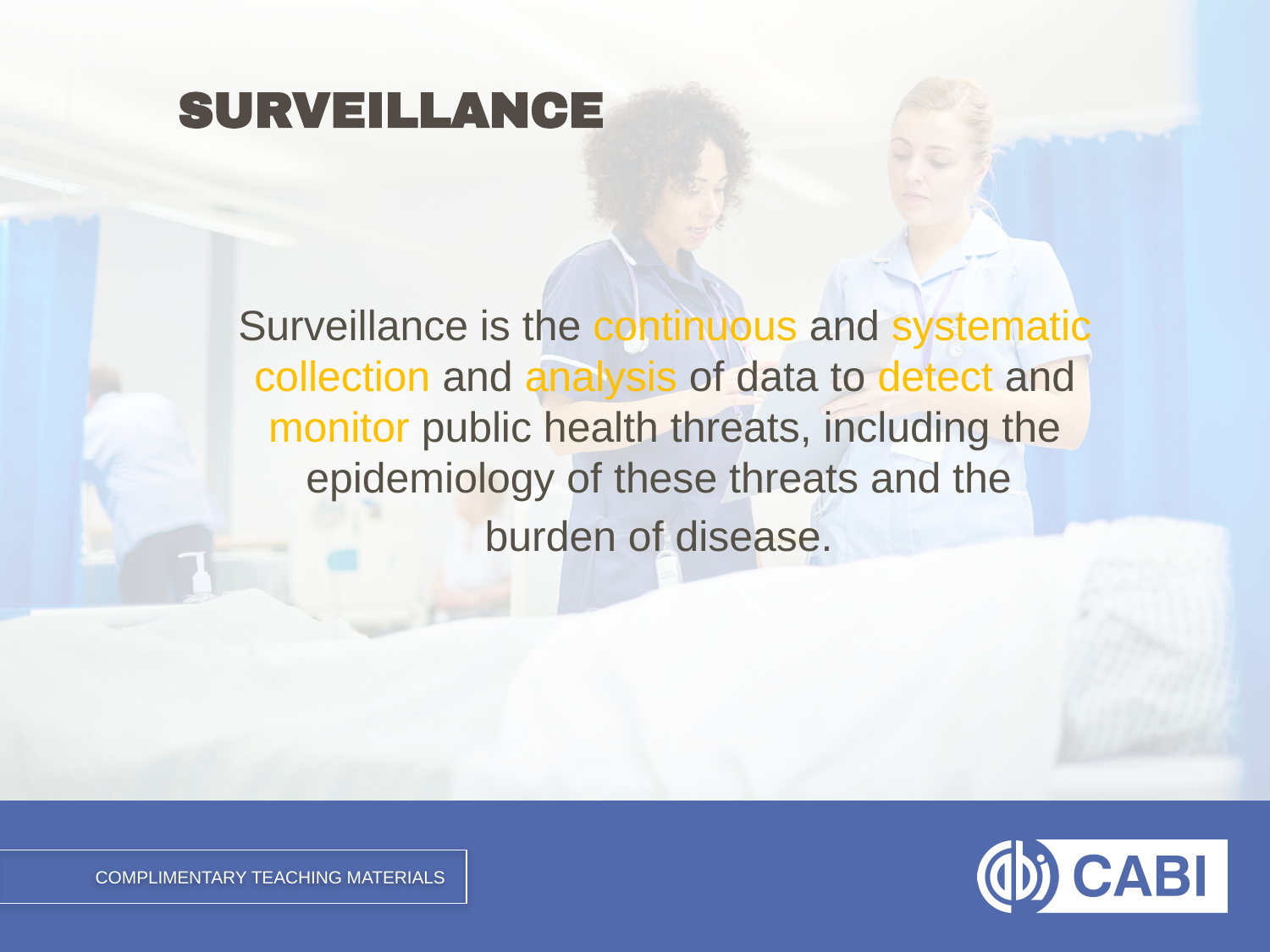

# SURVEILLANCE

Surveillance is the continuous and systematic collection and analysis of data to detect and monitor public health threats, including the epidemiology of these threats and the
burden of disease.